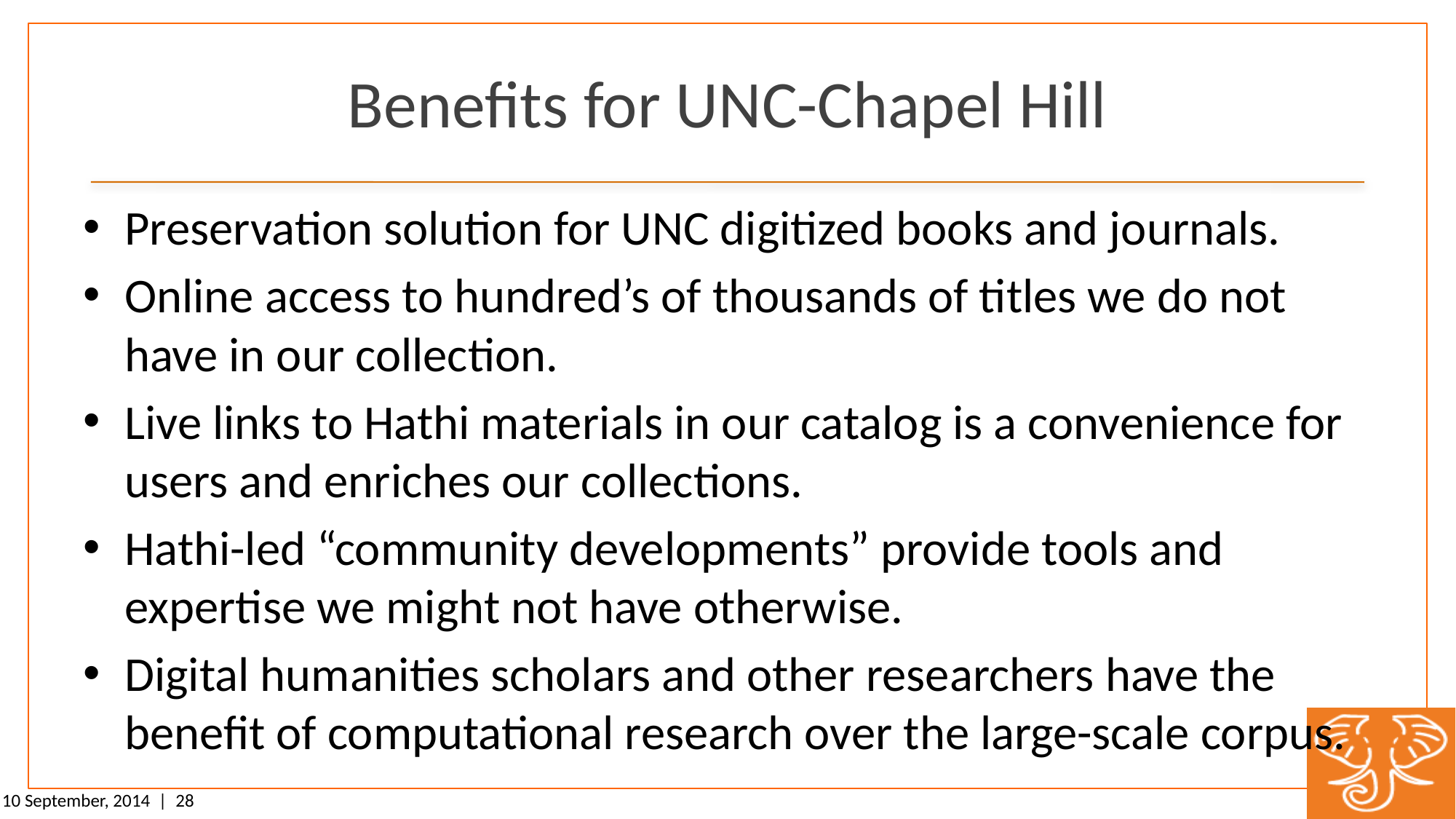

# Benefits for UNC-Chapel Hill
Preservation solution for UNC digitized books and journals.
Online access to hundred’s of thousands of titles we do not have in our collection.
Live links to Hathi materials in our catalog is a convenience for users and enriches our collections.
Hathi-led “community developments” provide tools and expertise we might not have otherwise.
Digital humanities scholars and other researchers have the benefit of computational research over the large-scale corpus.